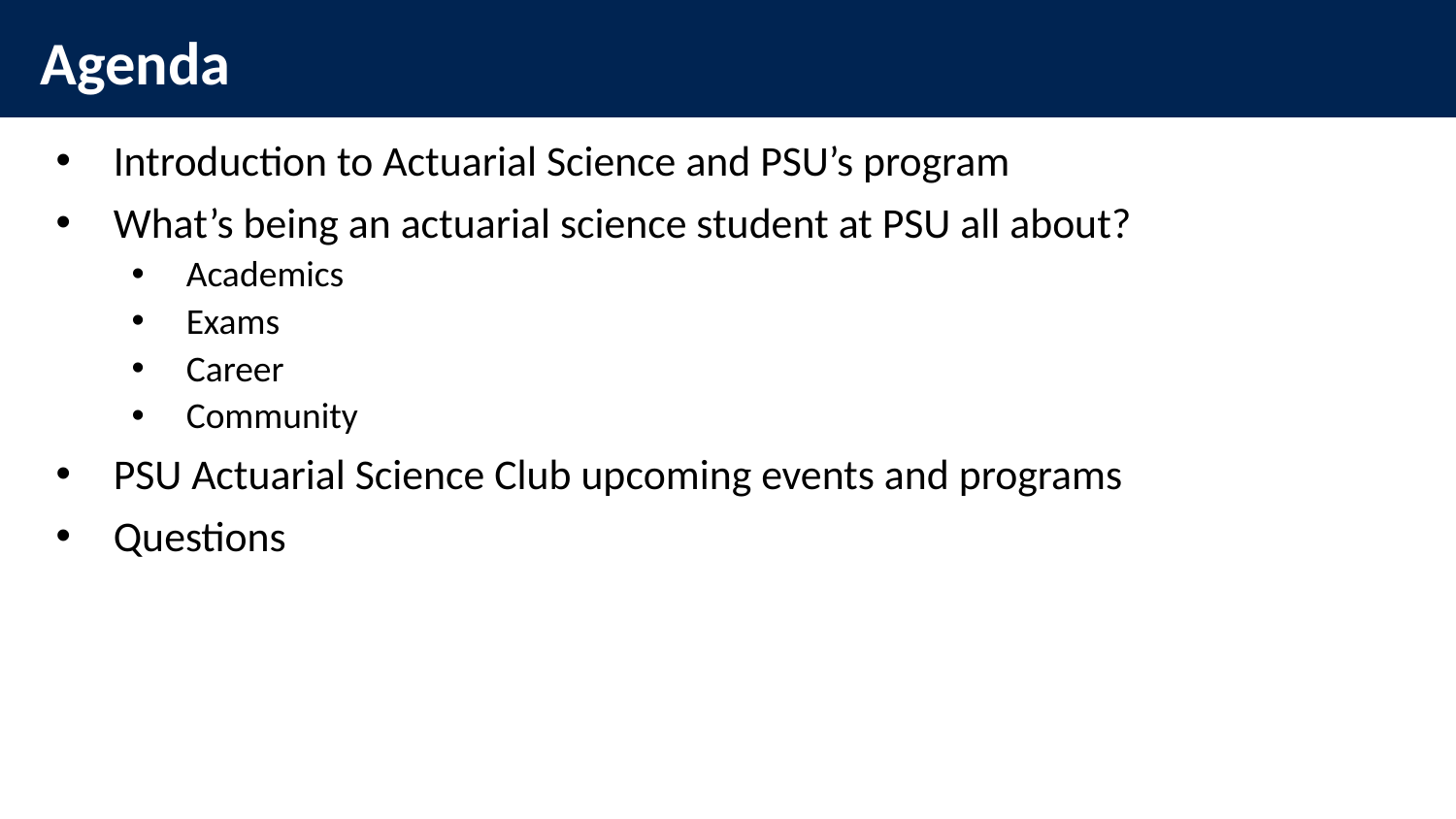

# Agenda
Introduction to Actuarial Science and PSU’s program
What’s being an actuarial science student at PSU all about?
Academics
Exams
Career
Community
PSU Actuarial Science Club upcoming events and programs
Questions